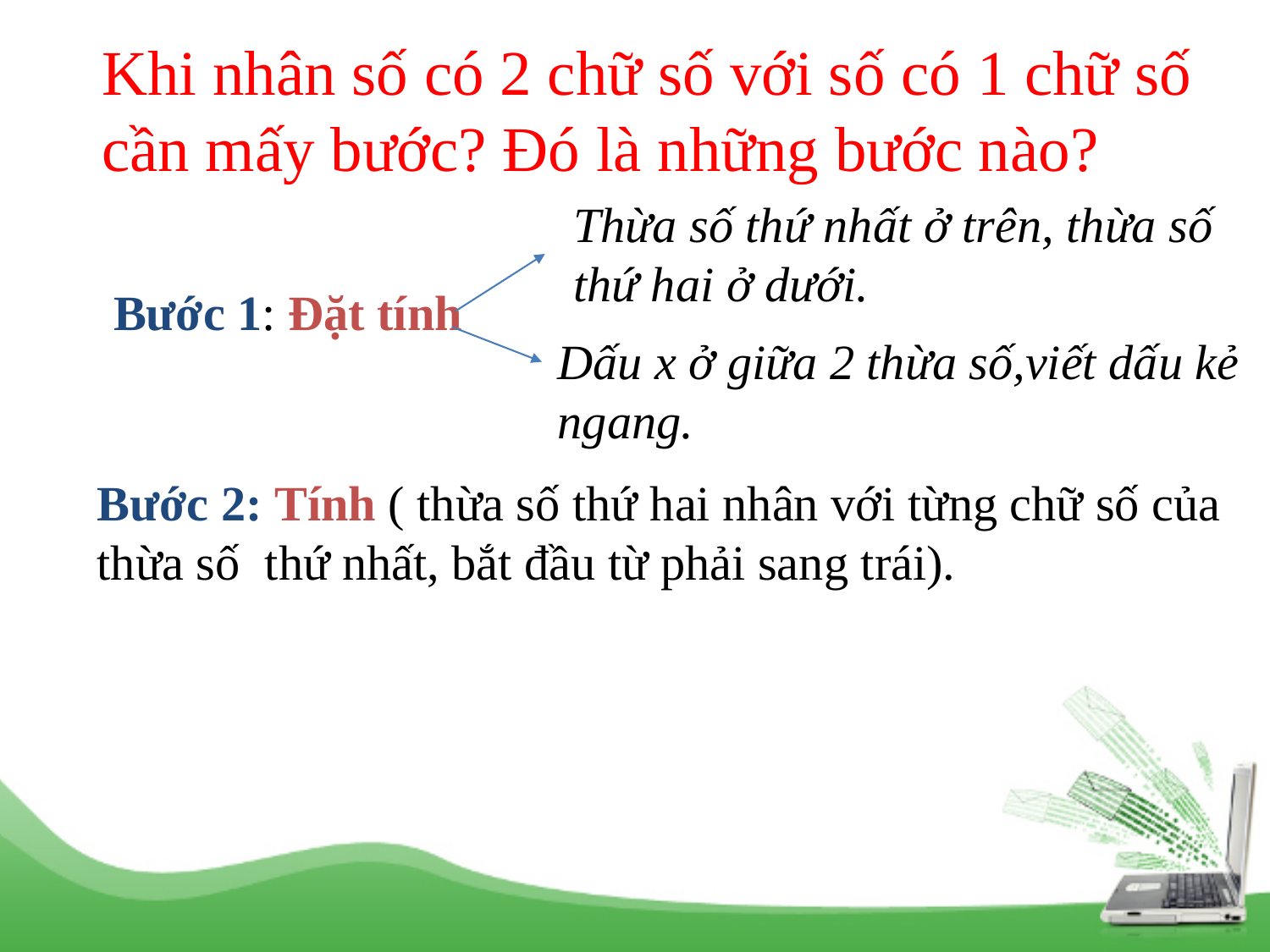

Khi nhân số có 2 chữ số với số có 1 chữ số cần mấy bước? Đó là những bước nào?
Thừa số thứ nhất ở trên, thừa số thứ hai ở dưới.
Bước 1: Đặt tính
Dấu x ở giữa 2 thừa số,viết dấu kẻ ngang.
Bước 2: Tính ( thừa số thứ hai nhân với từng chữ số của thừa số  thứ nhất, bắt đầu từ phải sang trái).